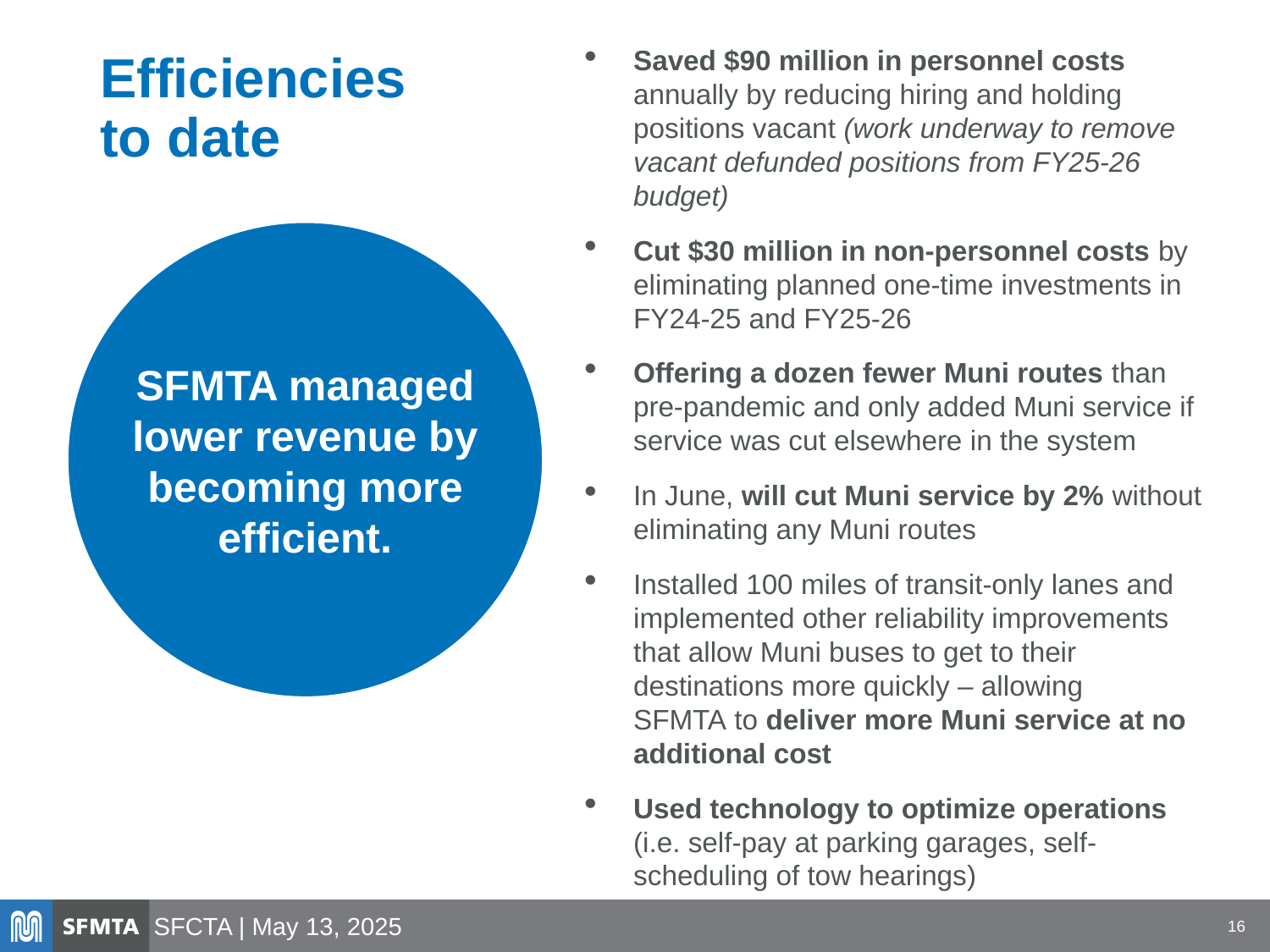

Saved $90 million in personnel costs annually by reducing hiring and holding positions vacant (work underway to remove vacant defunded positions from FY25-26 budget)
Cut $30 million in non-personnel costs by eliminating planned one-time investments in FY24-25 and FY25-26
Offering a dozen fewer Muni routes than pre-pandemic and only added Muni service if service was cut elsewhere in the system
In June, will cut Muni service by 2% without eliminating any Muni routes
Installed 100 miles of transit-only lanes and implemented other reliability improvements that allow Muni buses to get to their destinations more quickly – allowing SFMTA to deliver more Muni service at no additional cost
Used technology to optimize operations (i.e. self-pay at parking garages, self-scheduling of tow hearings)
# Efficiencies to date

SFMTA managed lower revenue by becoming more efficient.
16